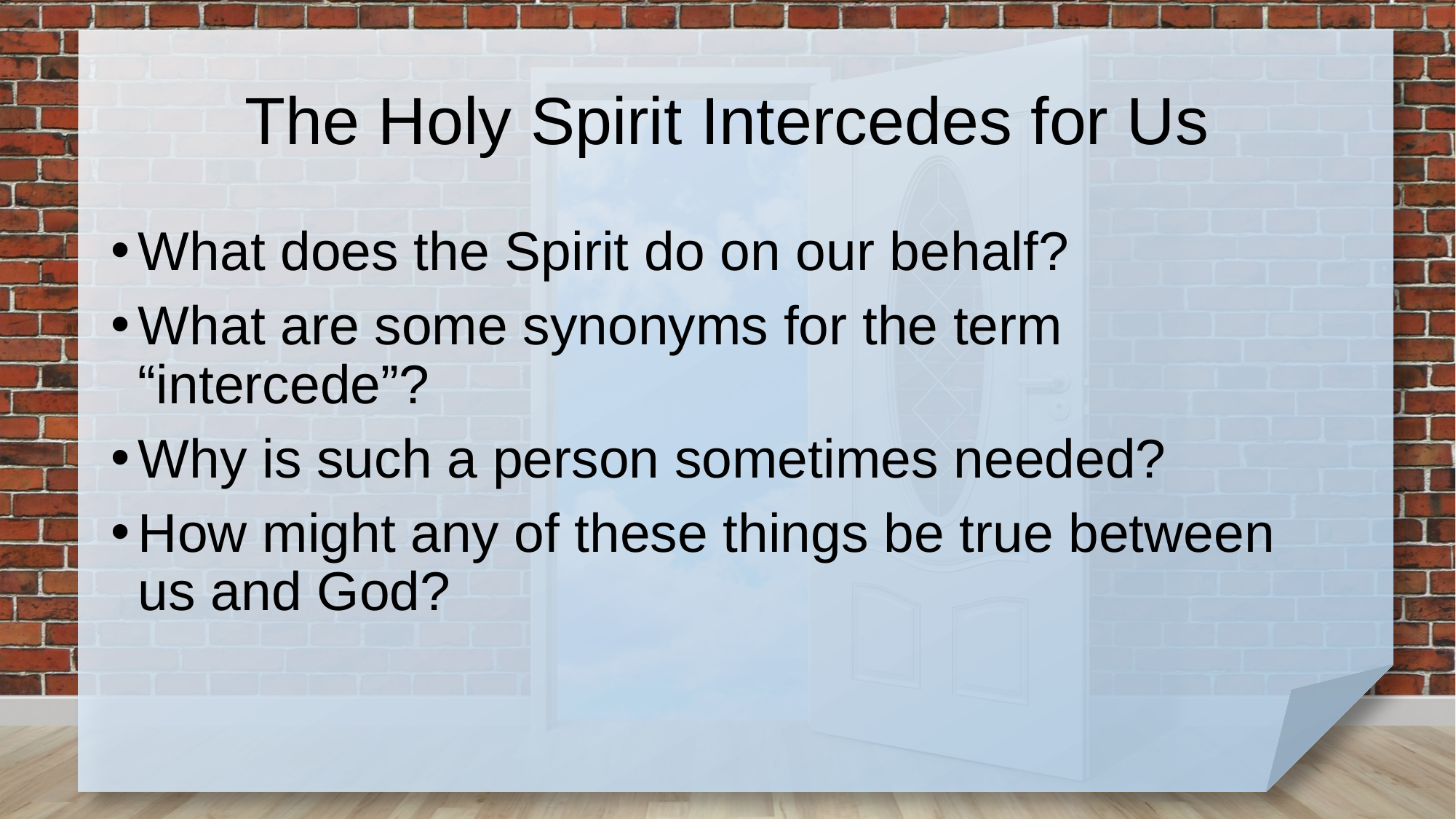

# The Holy Spirit Intercedes for Us
What does the Spirit do on our behalf?
What are some synonyms for the term “intercede”?
Why is such a person sometimes needed?
How might any of these things be true between us and God?